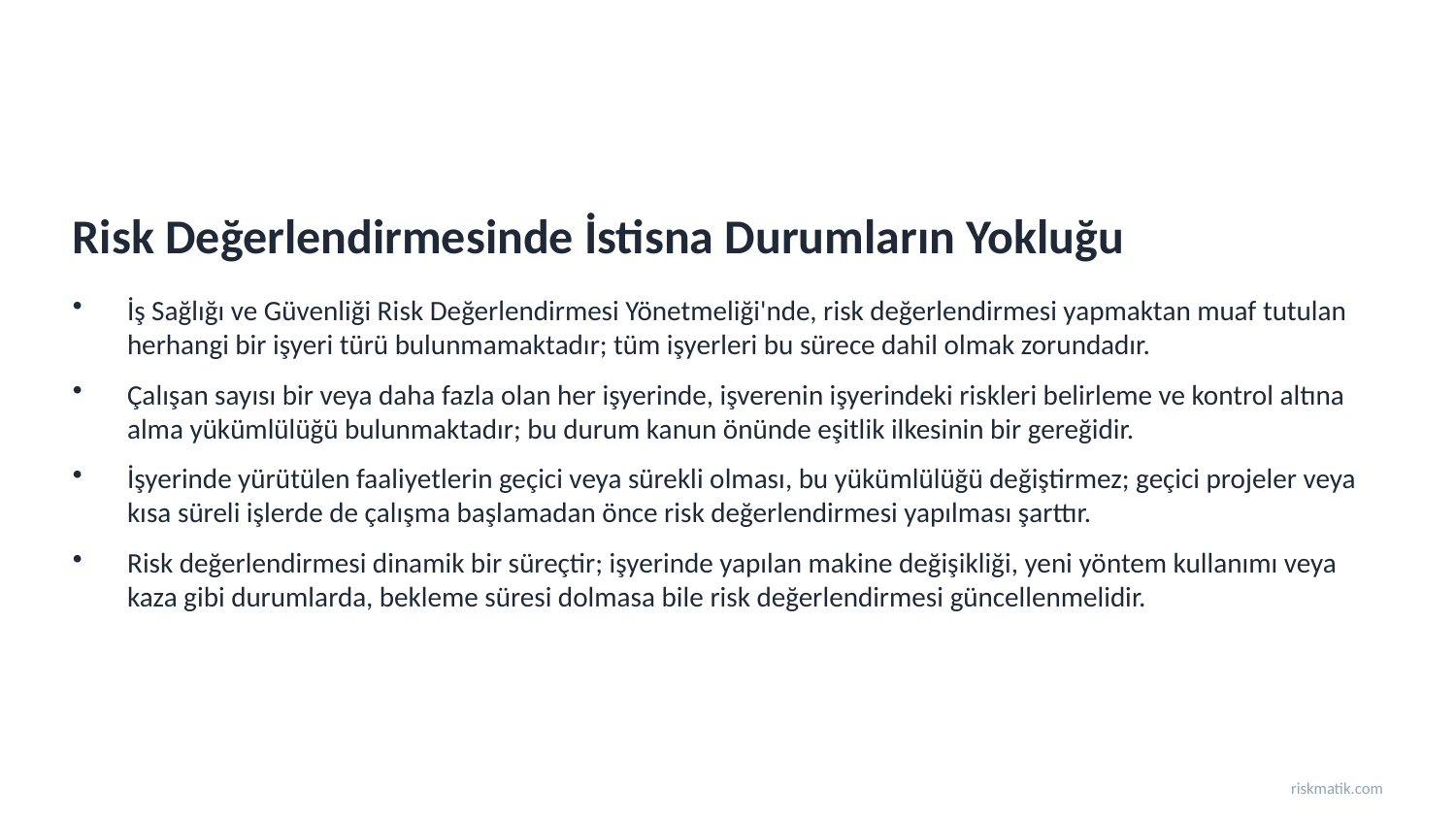

Risk Değerlendirmesinde İstisna Durumların Yokluğu
İş Sağlığı ve Güvenliği Risk Değerlendirmesi Yönetmeliği'nde, risk değerlendirmesi yapmaktan muaf tutulan herhangi bir işyeri türü bulunmamaktadır; tüm işyerleri bu sürece dahil olmak zorundadır.
Çalışan sayısı bir veya daha fazla olan her işyerinde, işverenin işyerindeki riskleri belirleme ve kontrol altına alma yükümlülüğü bulunmaktadır; bu durum kanun önünde eşitlik ilkesinin bir gereğidir.
İşyerinde yürütülen faaliyetlerin geçici veya sürekli olması, bu yükümlülüğü değiştirmez; geçici projeler veya kısa süreli işlerde de çalışma başlamadan önce risk değerlendirmesi yapılması şarttır.
Risk değerlendirmesi dinamik bir süreçtir; işyerinde yapılan makine değişikliği, yeni yöntem kullanımı veya kaza gibi durumlarda, bekleme süresi dolmasa bile risk değerlendirmesi güncellenmelidir.
riskmatik.com